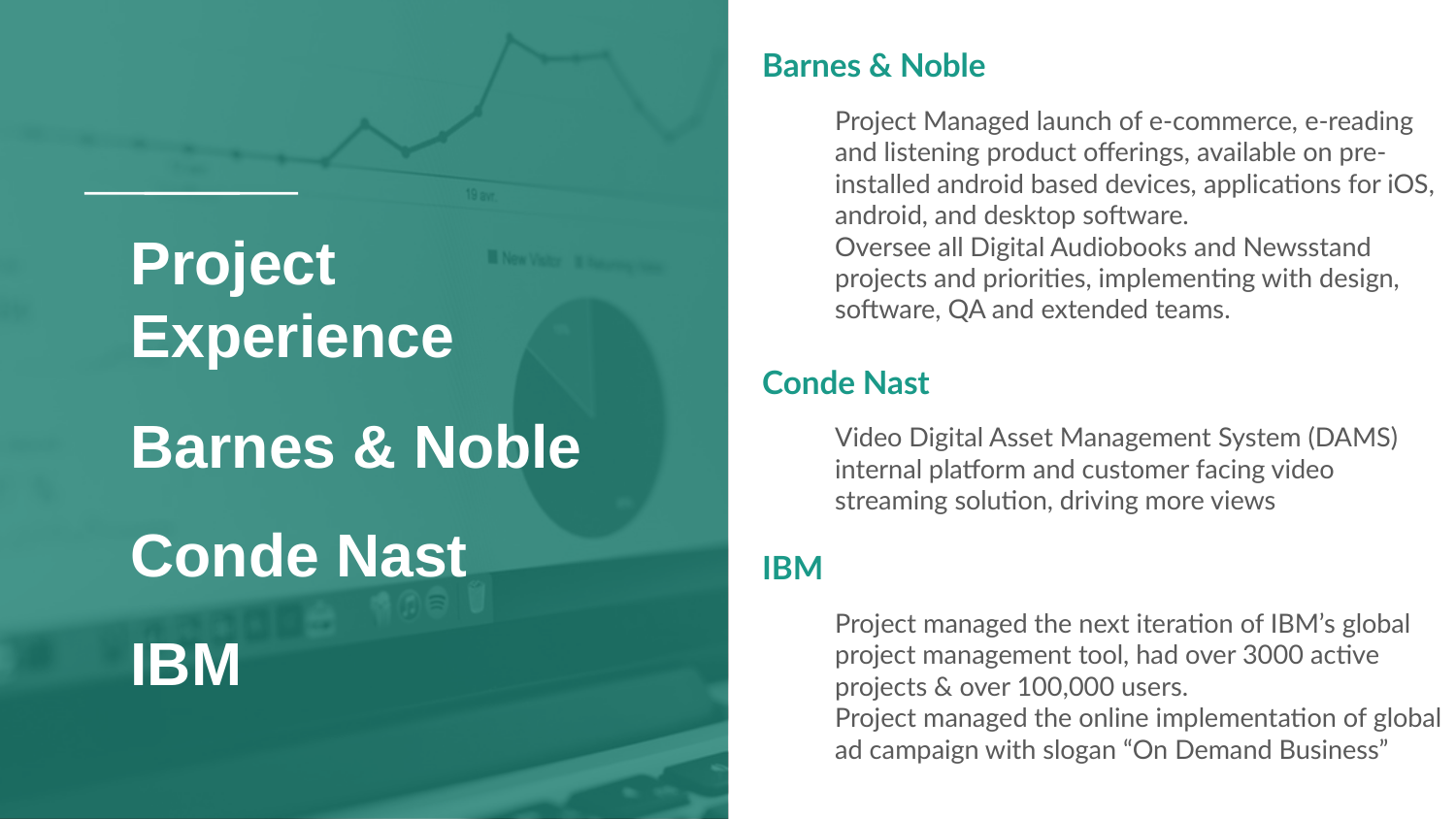

Barnes & Noble
Project Managed launch of e-commerce, e-reading and listening product offerings, available on pre-installed android based devices, applications for iOS, android, and desktop software.
Oversee all Digital Audiobooks and Newsstand projects and priorities, implementing with design, software, QA and extended teams.

Conde Nast
Video Digital Asset Management System (DAMS) internal platform and customer facing video streaming solution, driving more views

IBM
Project managed the next iteration of IBM’s global project management tool, had over 3000 active projects & over 100,000 users.
Project managed the online implementation of global ad campaign with slogan “On Demand Business”
# Project Experience

Barnes & Noble

Conde Nast

IBM